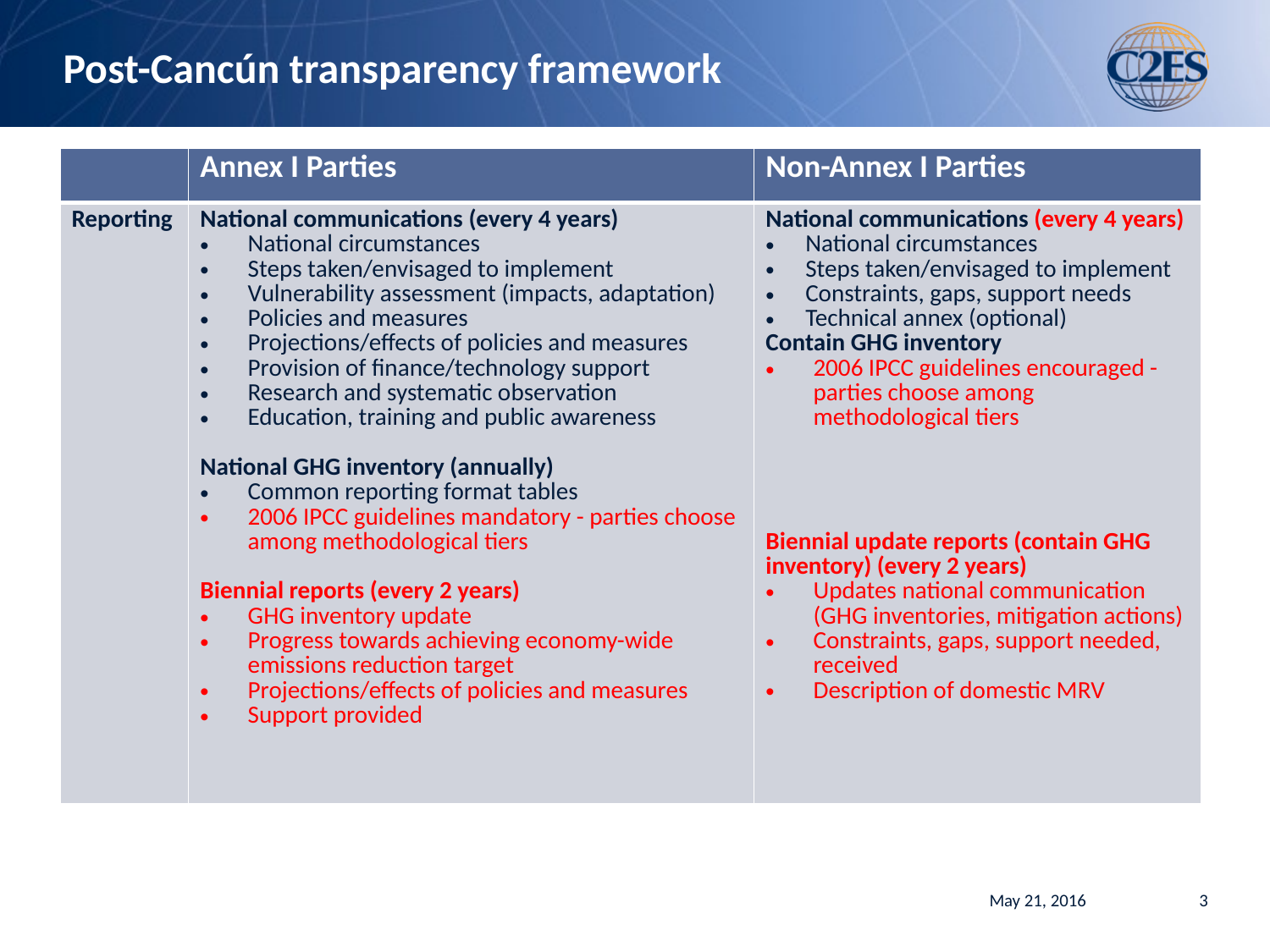

# Post-Cancún transparency framework
|  | Annex I Parties | Non-Annex I Parties |
| --- | --- | --- |
| Reporting | National communications (every 4 years) National circumstances Steps taken/envisaged to implement Vulnerability assessment (impacts, adaptation) Policies and measures Projections/effects of policies and measures Provision of finance/technology support Research and systematic observation Education, training and public awareness National GHG inventory (annually) Common reporting format tables 2006 IPCC guidelines mandatory - parties choose among methodological tiers Biennial reports (every 2 years) GHG inventory update Progress towards achieving economy-wide emissions reduction target Projections/effects of policies and measures Support provided | National communications (every 4 years) National circumstances Steps taken/envisaged to implement Constraints, gaps, support needs Technical annex (optional) Contain GHG inventory 2006 IPCC guidelines encouraged - parties choose among methodological tiers Biennial update reports (contain GHG inventory) (every 2 years) Updates national communication (GHG inventories, mitigation actions) Constraints, gaps, support needed, received Description of domestic MRV |

May 21, 2016
3